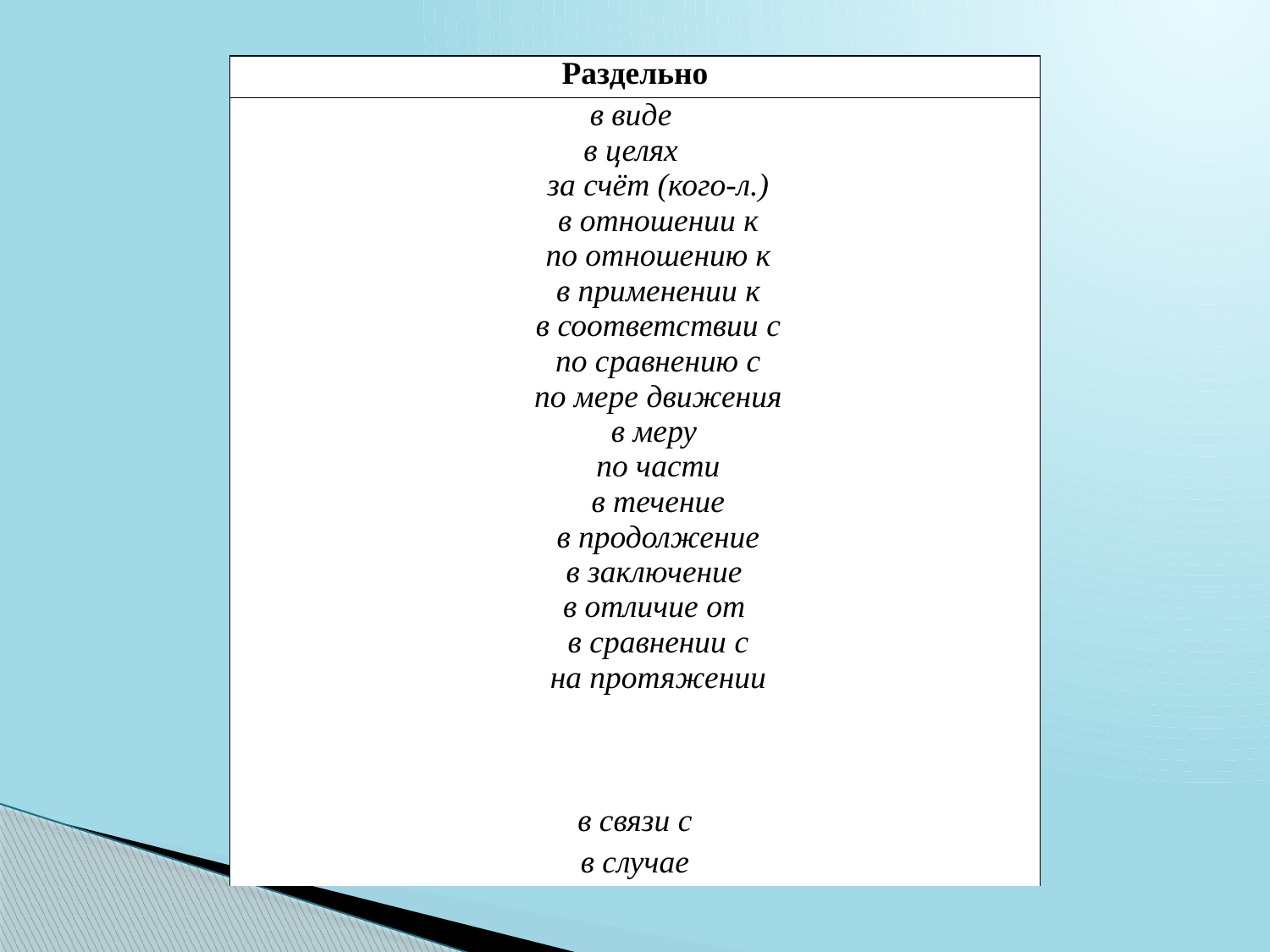

| Раздельно |
| --- |
| в виде в целях за счёт (кого-л.) в отношении к по отношению к в приме­нении к в соответствии с по сравнению с по мере движения в меру по части в течение в продолжение в заключение в отличие от в сравнении с на протяжении |
| в связи с |
| в случае |